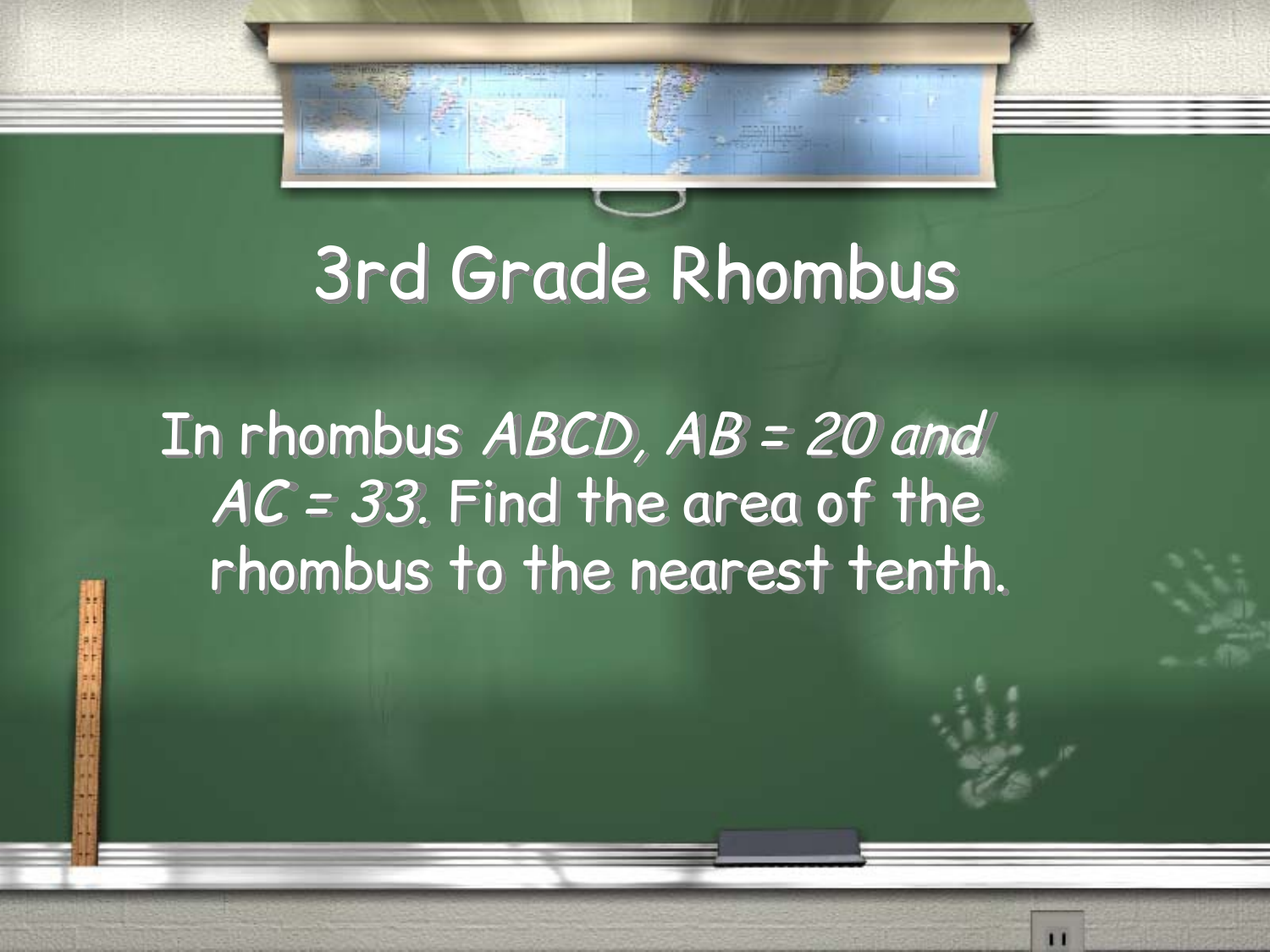

# 3rd Grade Rhombus
In rhombus ABCD, AB = 20 and
AC = 33. Find the area of the rhombus to the nearest tenth.